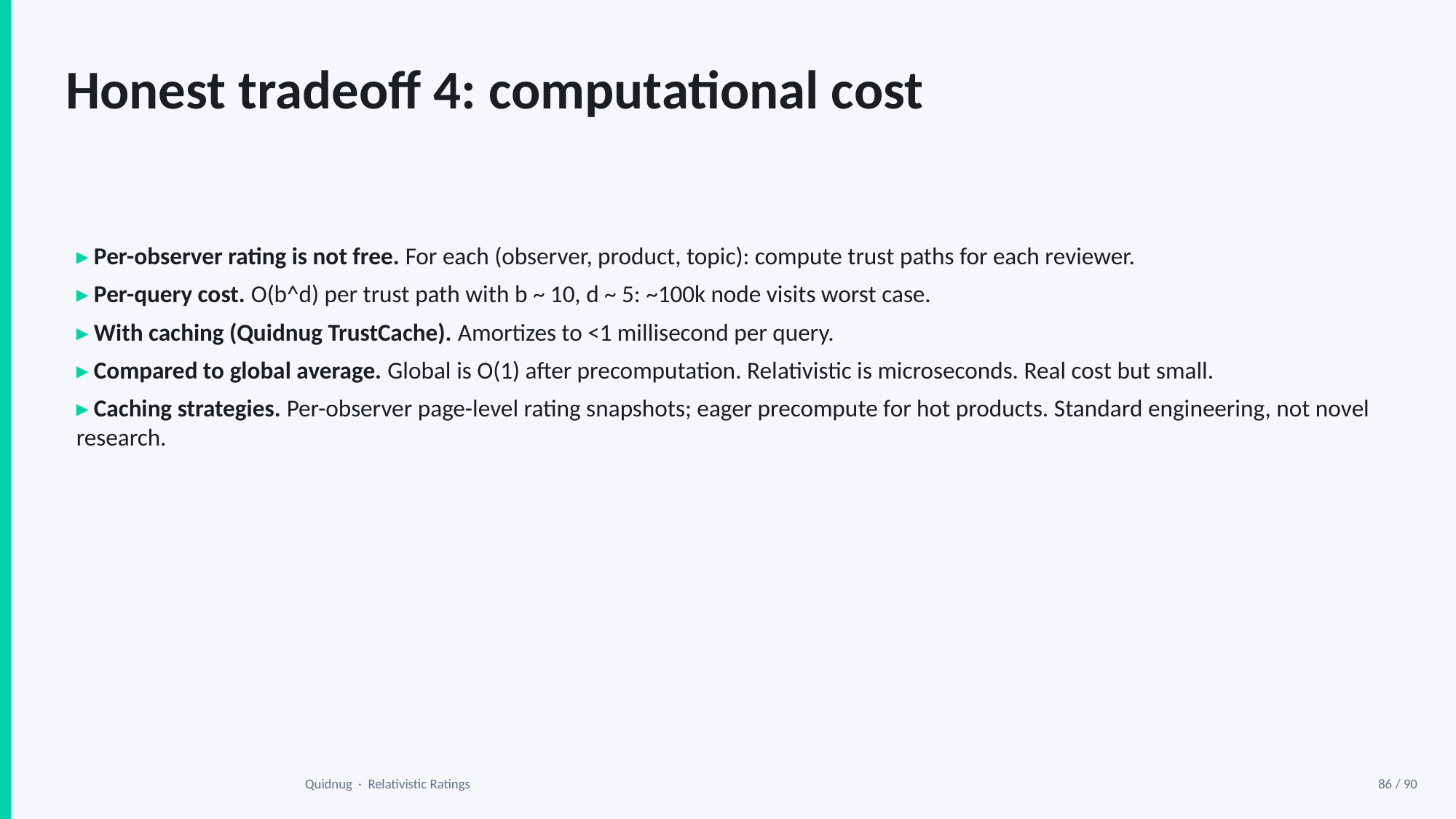

Honest tradeoff 4: computational cost
▸ Per-observer rating is not free. For each (observer, product, topic): compute trust paths for each reviewer.
▸ Per-query cost. O(b^d) per trust path with b ~ 10, d ~ 5: ~100k node visits worst case.
▸ With caching (Quidnug TrustCache). Amortizes to <1 millisecond per query.
▸ Compared to global average. Global is O(1) after precomputation. Relativistic is microseconds. Real cost but small.
▸ Caching strategies. Per-observer page-level rating snapshots; eager precompute for hot products. Standard engineering, not novel research.
Quidnug  ·  Relativistic Ratings
86 / 90